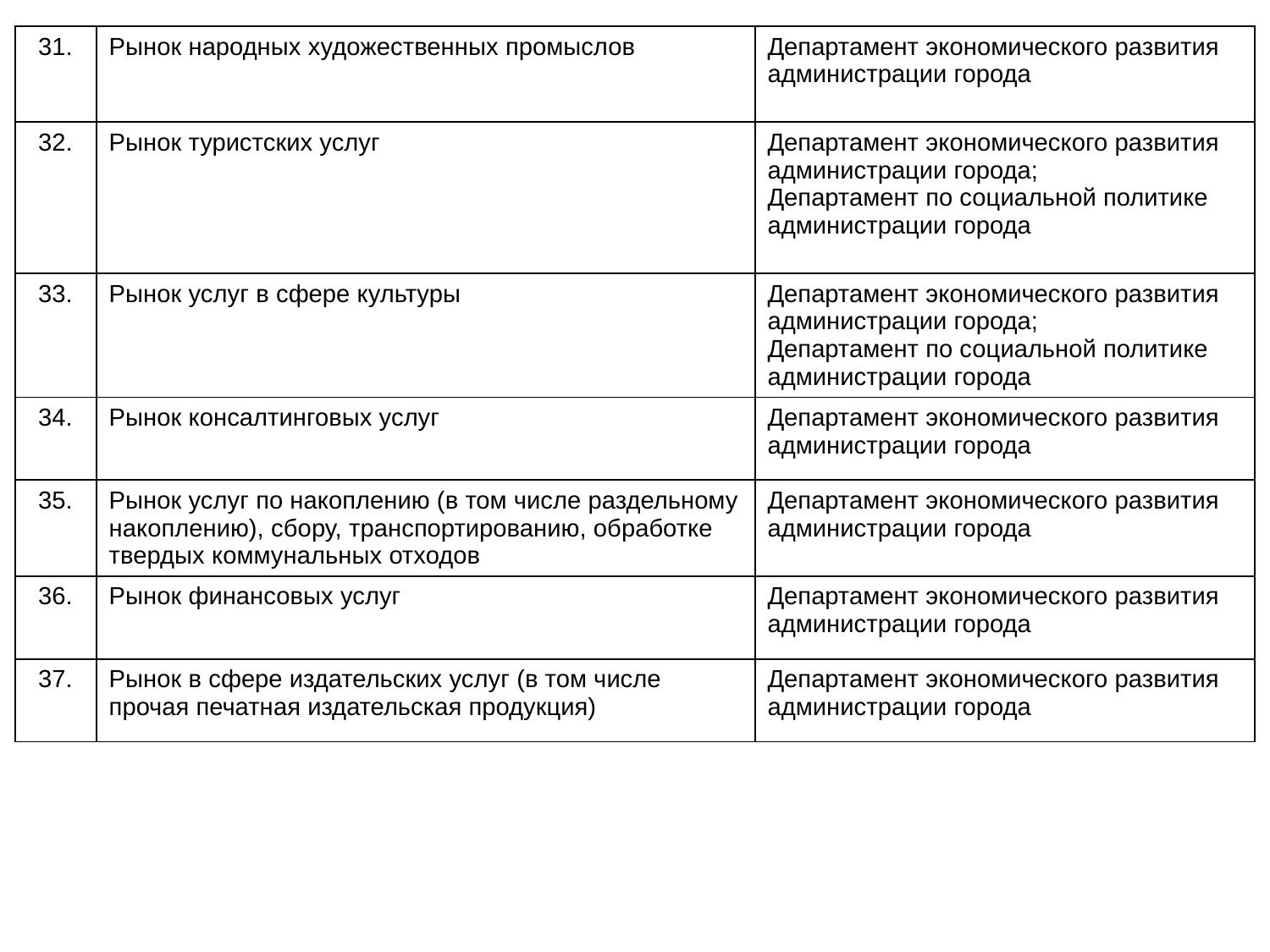

| 31. | Рынок народных художественных промыслов | Департамент экономического развития администрации города |
| --- | --- | --- |
| 32. | Рынок туристских услуг | Департамент экономического развития администрации города; Департамент по социальной политике администрации города |
| 33. | Рынок услуг в сфере культуры | Департамент экономического развития администрации города; Департамент по социальной политике администрации города |
| 34. | Рынок консалтинговых услуг | Департамент экономического развития администрации города |
| 35. | Рынок услуг по накоплению (в том числе раздельному накоплению), сбору, транспортированию, обработке твердых коммунальных отходов | Департамент экономического развития администрации города |
| 36. | Рынок финансовых услуг | Департамент экономического развития администрации города |
| 37. | Рынок в сфере издательских услуг (в том числе прочая печатная издательская продукция) | Департамент экономического развития администрации города |